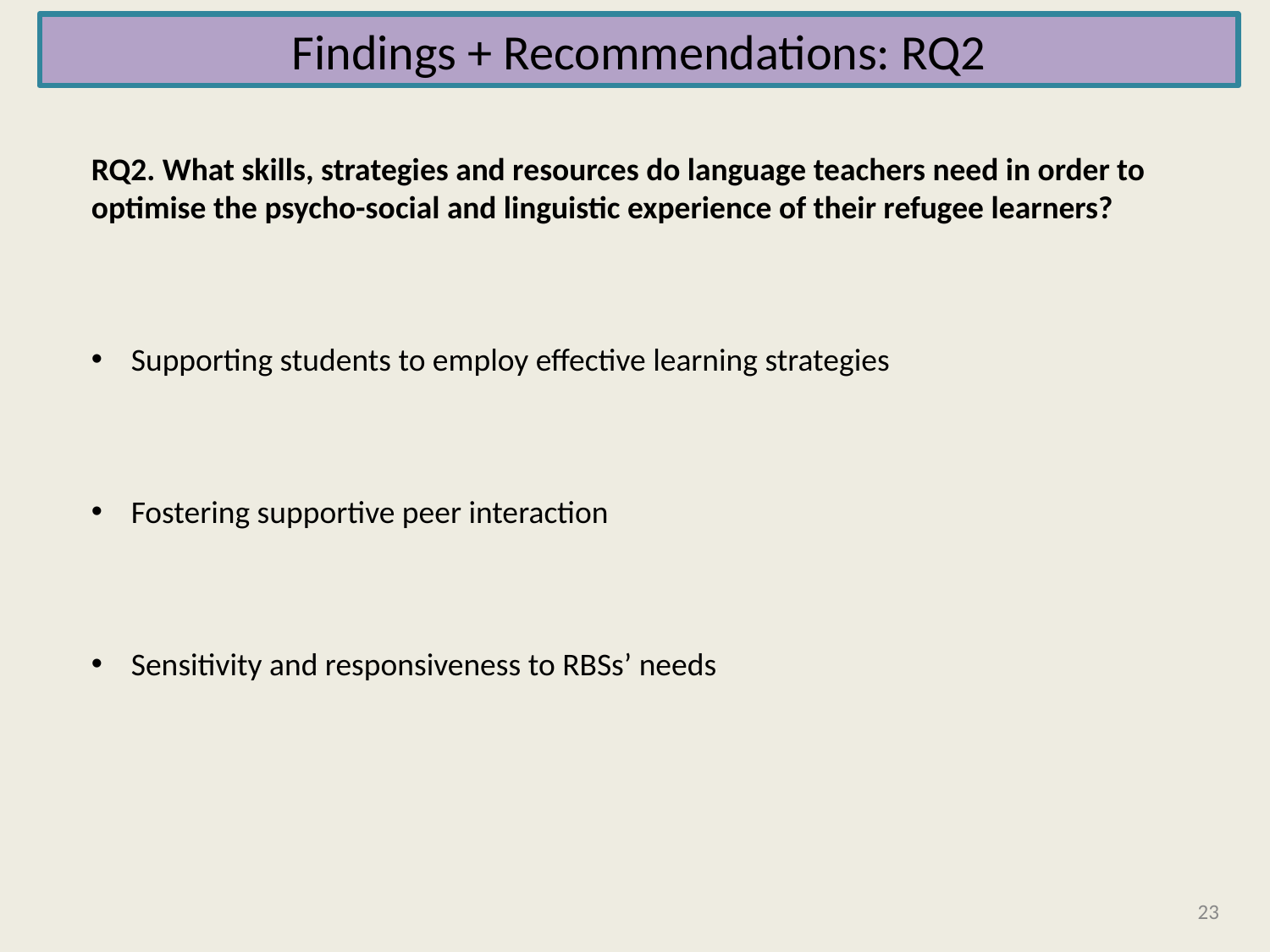

Findings + Recommendations: RQ2

RQ2. What skills, strategies and resources do language teachers need in order to optimise the psycho-social and linguistic experience of their refugee learners?

Supporting students to employ effective learning strategies

Fostering supportive peer interaction

Sensitivity and responsiveness to RBSs’ needs

23